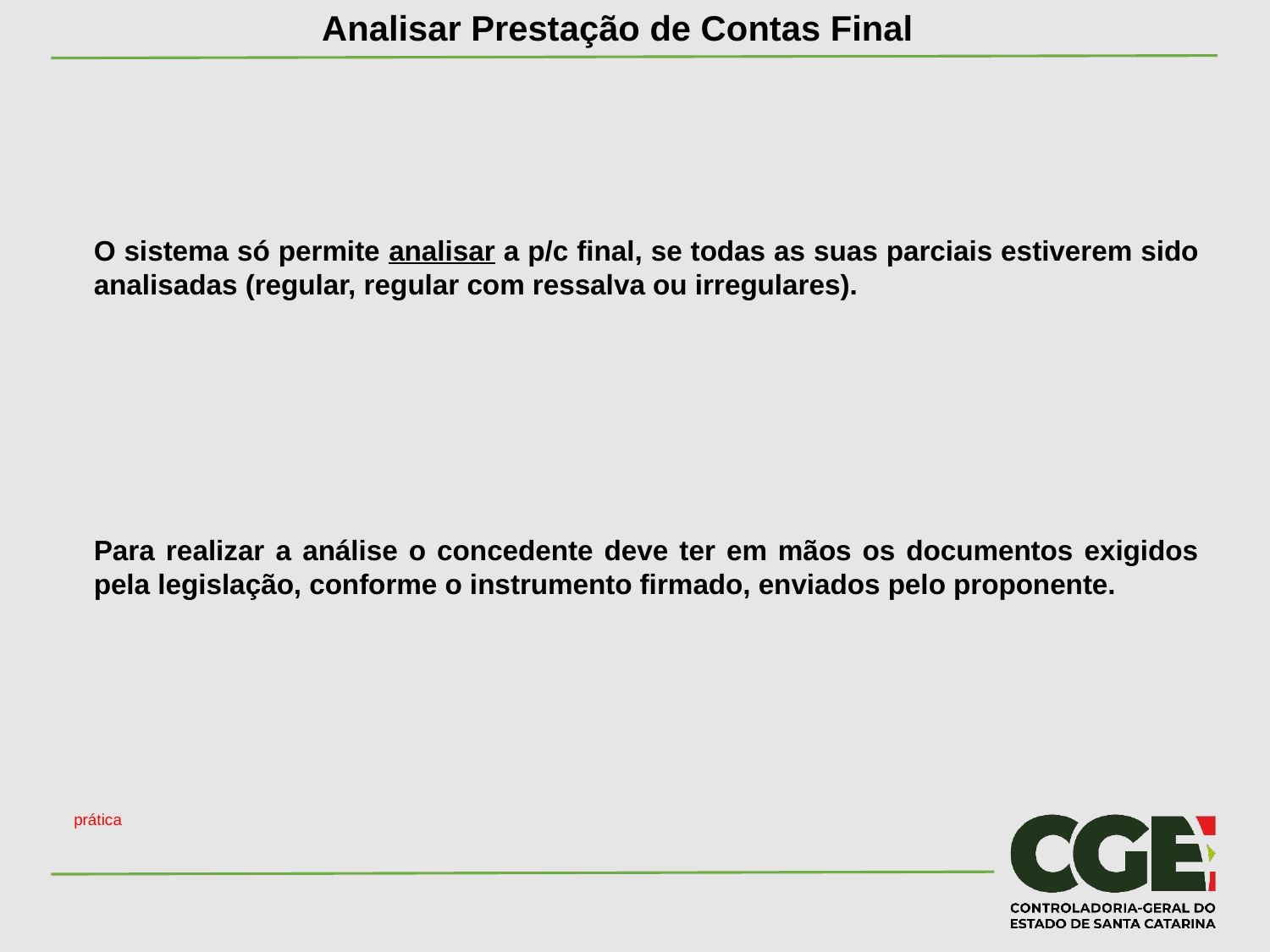

#
Analisar Prestação de Contas Final

O sistema só permite analisar a p/c final, se todas as suas parciais estiverem sido analisadas (regular, regular com ressalva ou irregulares).

Para realizar a análise o concedente deve ter em mãos os documentos exigidos pela legislação, conforme o instrumento firmado, enviados pelo proponente.

prática